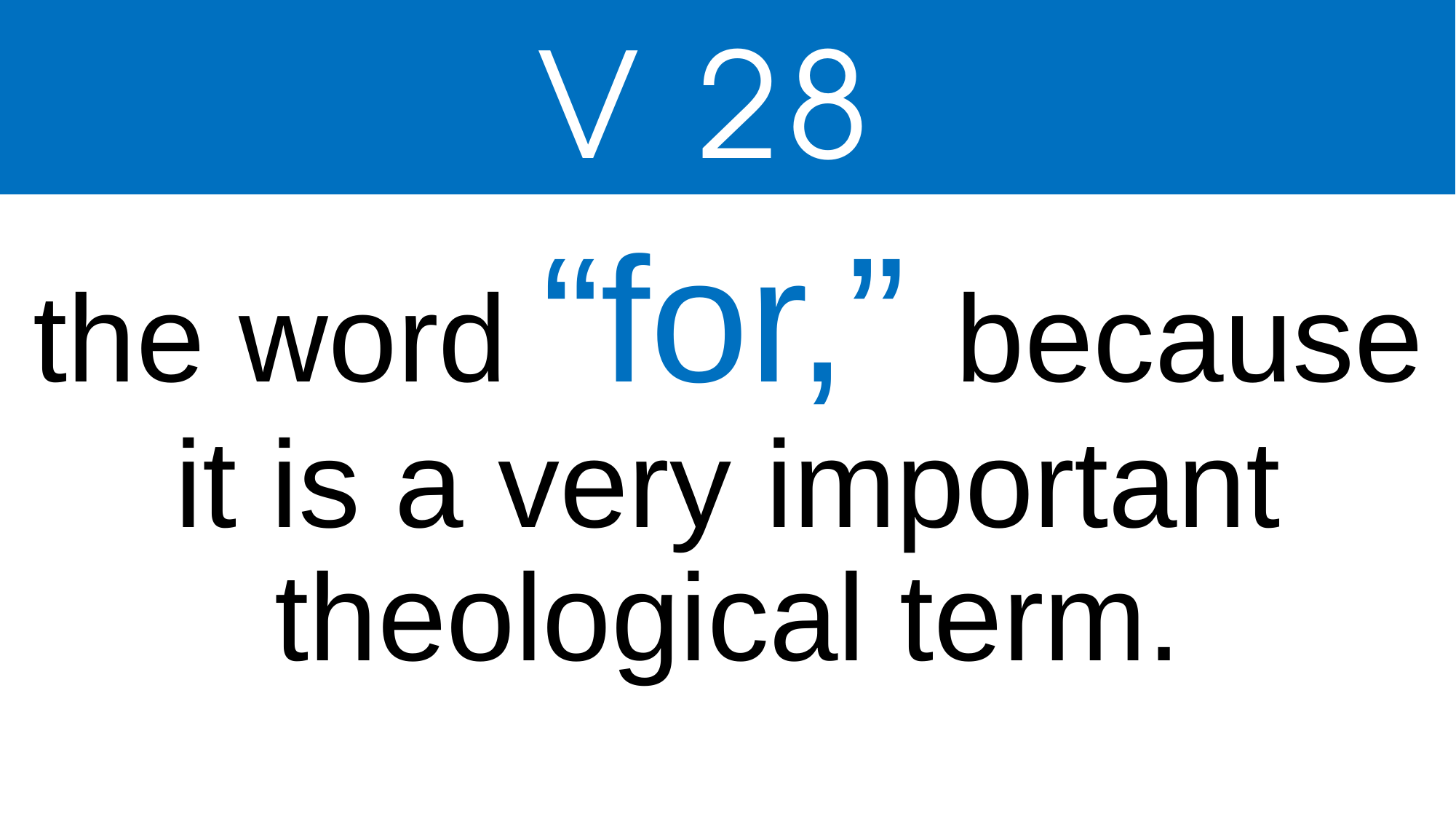

V 28
the word “for,” because it is a very important theological term.